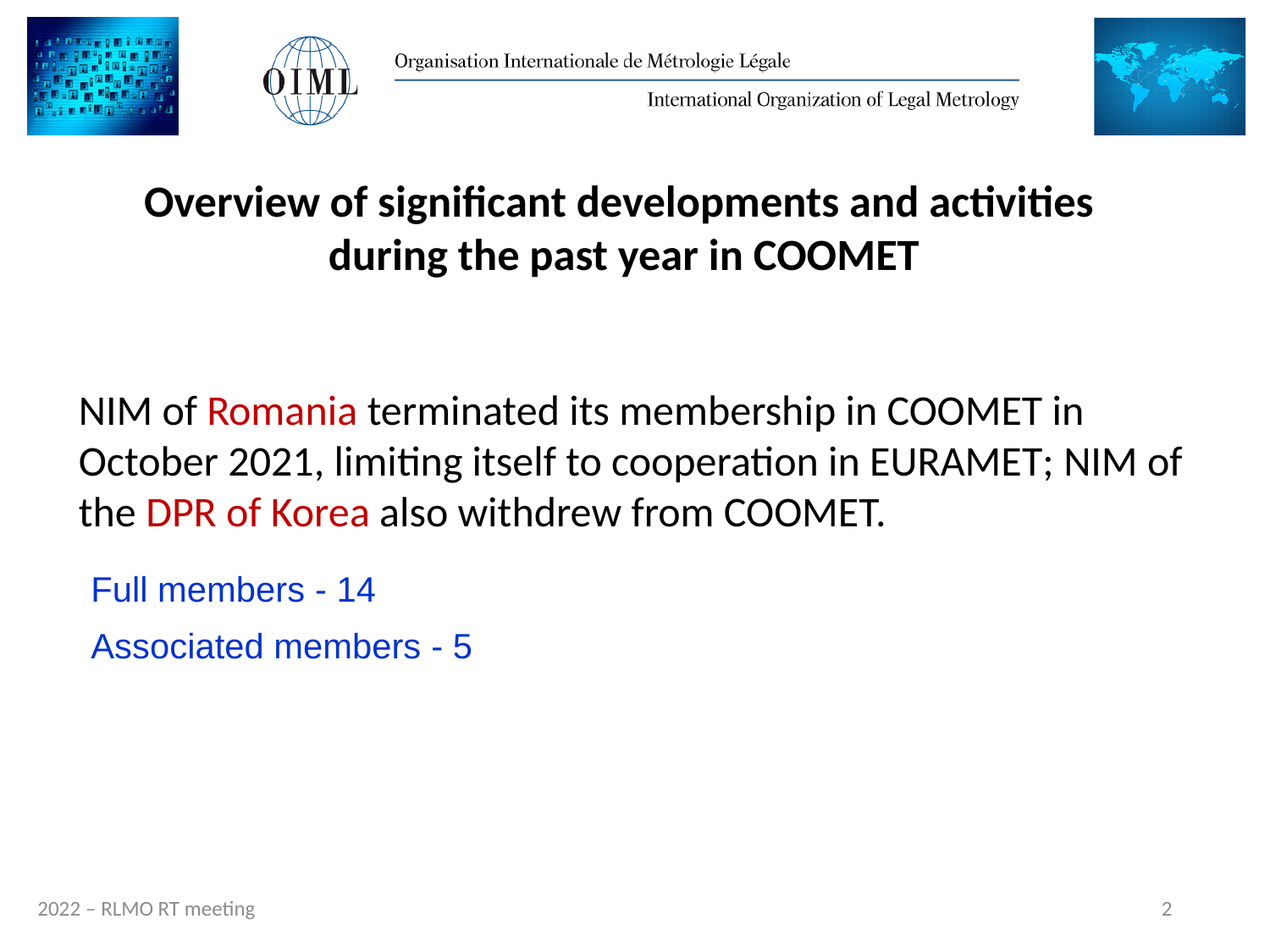

# Overview of significant developments and activities during the past year in COOMET
NIM of Romania terminated its membership in COOMET in October 2021, limiting itself to cooperation in EURAMET; NIM of the DPR of Korea also withdrew from COOMET.
Full members - 14
Associated members - 5
2